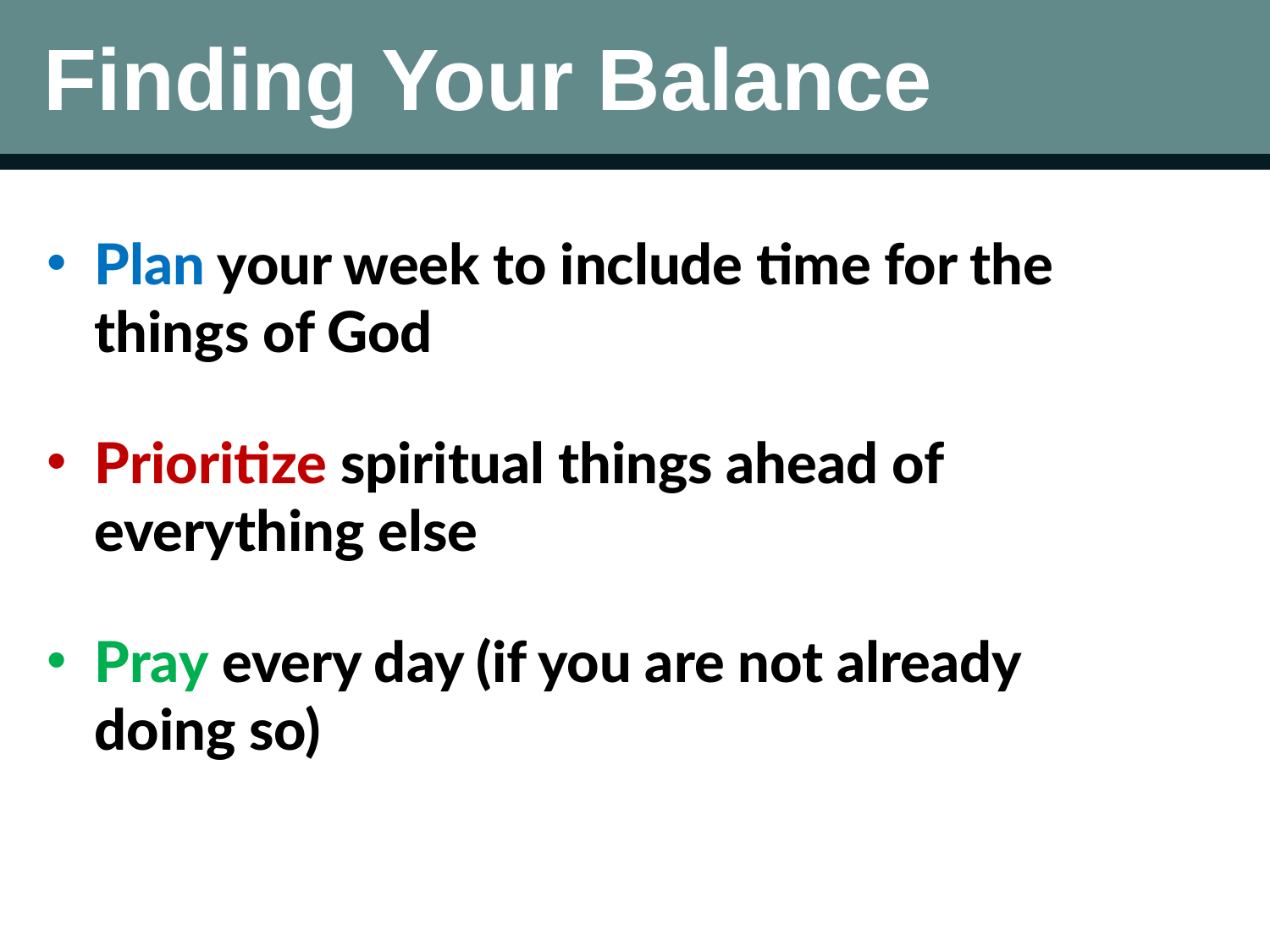

Finding Your Balance

Plan your week to include time for the things of God
Prioritize spiritual things ahead of everything else
Pray every day (if you are not already doing so)